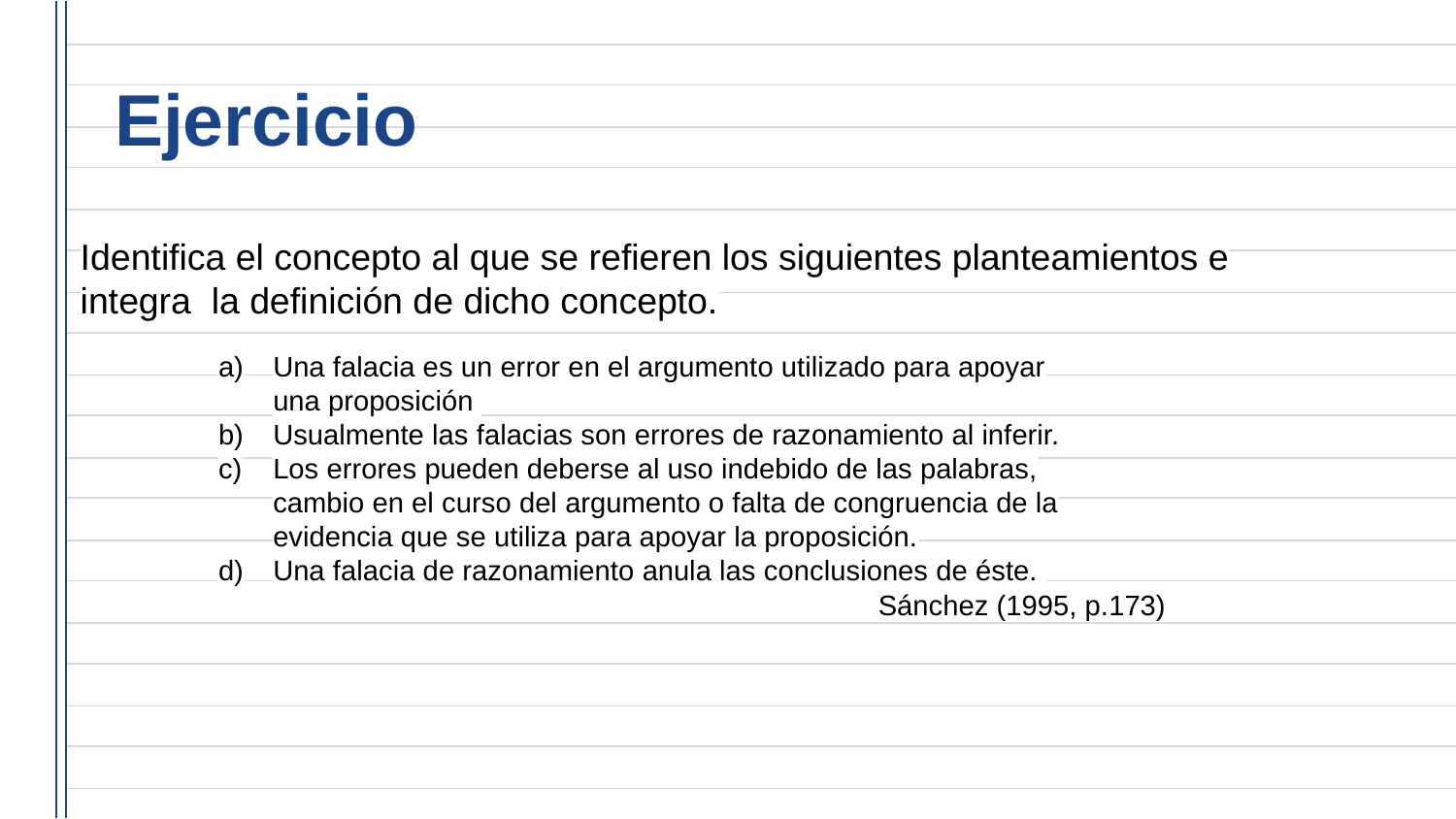

# Ejercicio
Identifica el concepto al que se refieren los siguientes planteamientos e integra  la definición de dicho concepto.

Una falacia es un error en el argumento utilizado para apoyar una proposición
Usualmente las falacias son errores de razonamiento al inferir.
Los errores pueden deberse al uso indebido de las palabras, cambio en el curso del argumento o falta de congruencia de la evidencia que se utiliza para apoyar la proposición.
Una falacia de razonamiento anula las conclusiones de éste.
Sánchez (1995, p.173)